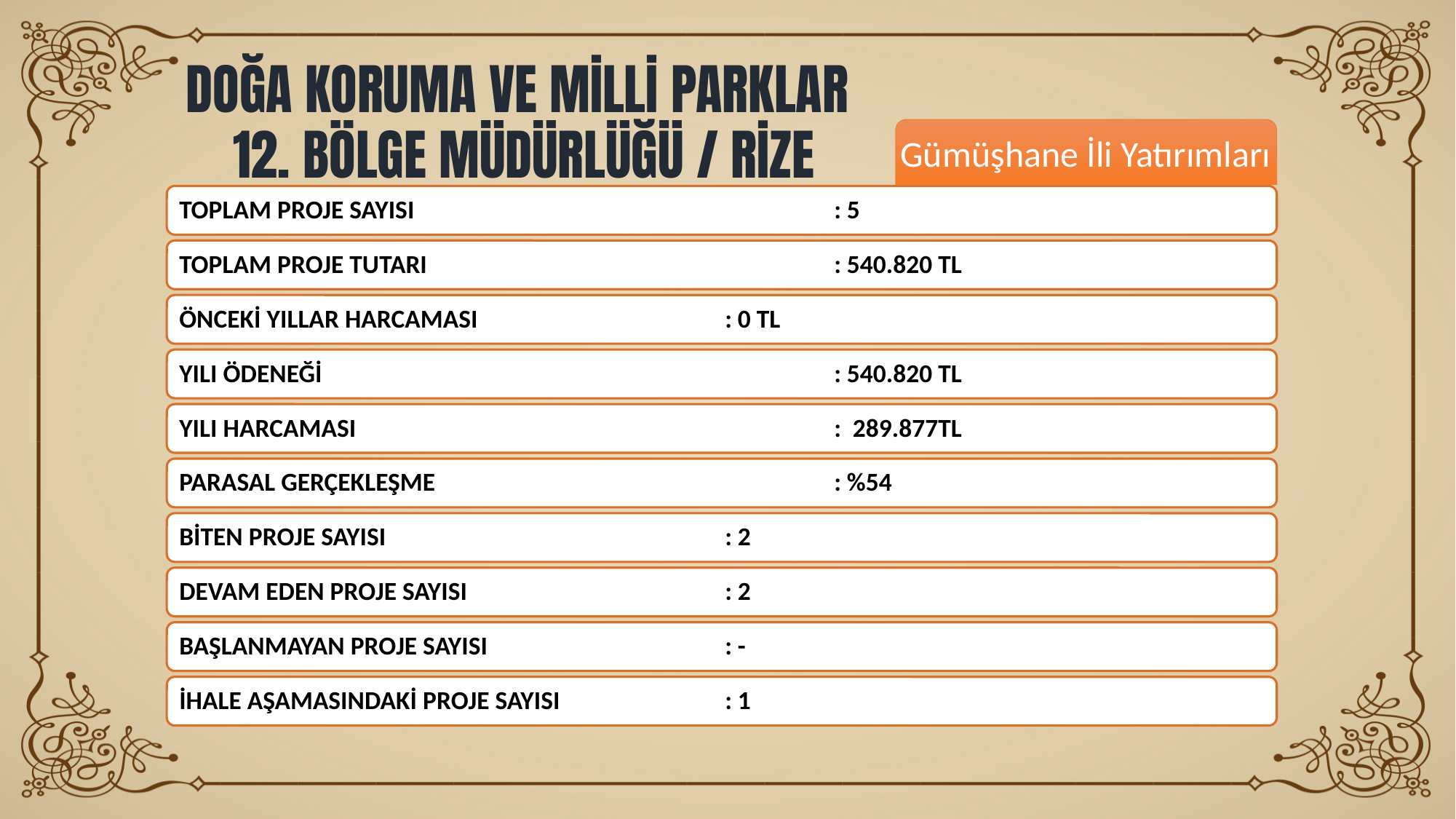

DOĞA KORUMA VE MİLLİ PARKLAR
12. BÖLGE MÜDÜRLÜĞÜ / RİZE

Gümüşhane İli Yatırımları
TOPLAM PROJE SAYISI				: 5
TOPLAM PROJE TUTARI				: 540.820 TL
ÖNCEKİ YILLAR HARCAMASI			: 0 TL
YILI ÖDENEĞİ					: 540.820 TL
YILI HARCAMASI					:  289.877TL
PARASAL GERÇEKLEŞME				: %54
BİTEN PROJE SAYISI				: 2
DEVAM EDEN PROJE SAYISI			: 2
BAŞLANMAYAN PROJE SAYISI			: -
İHALE AŞAMASINDAKİ PROJE SAYISI		: 1